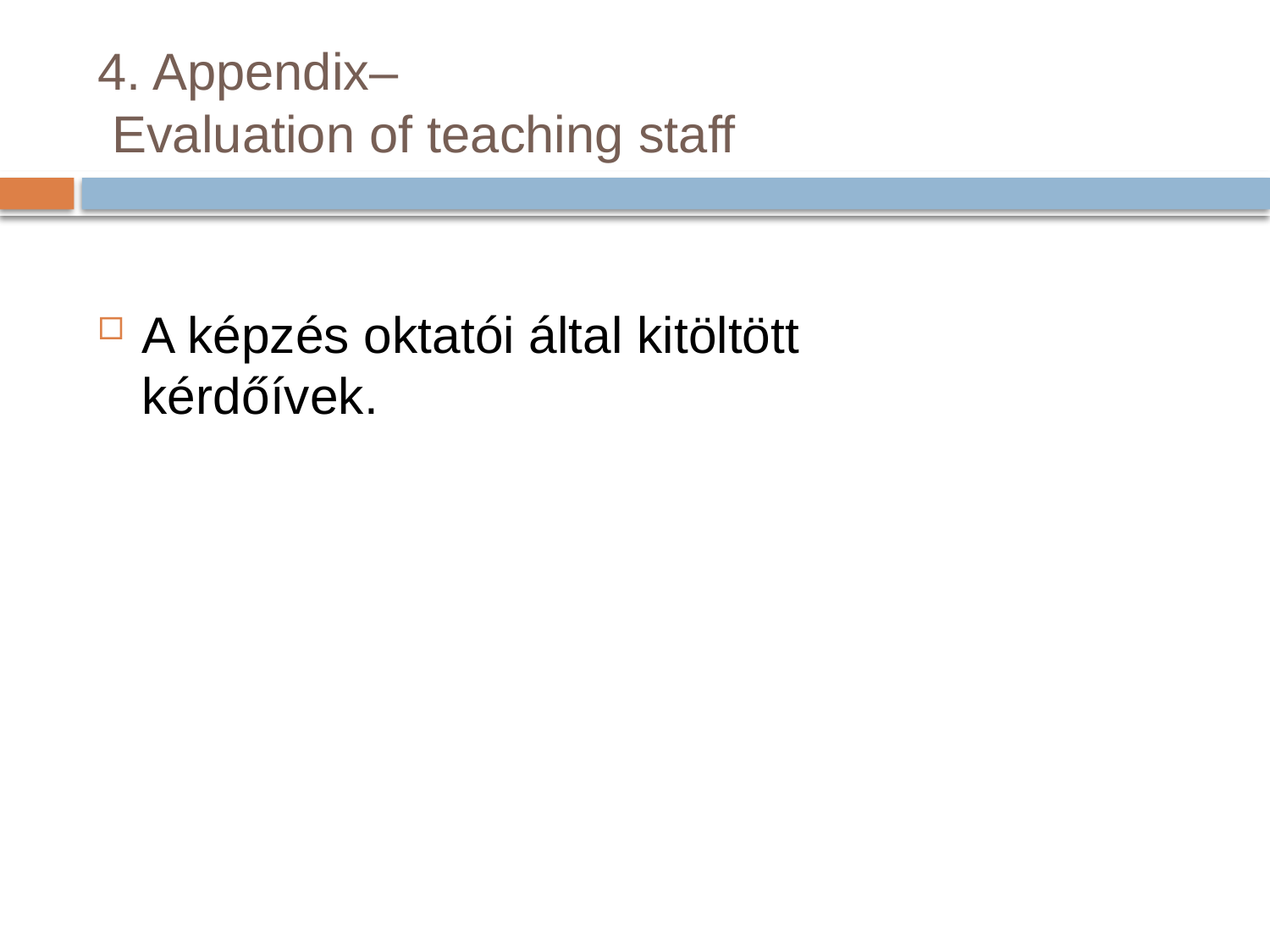

# 4. Appendix– Evaluation of teaching staff

A képzés oktatói által kitöltött
kérdőívek.